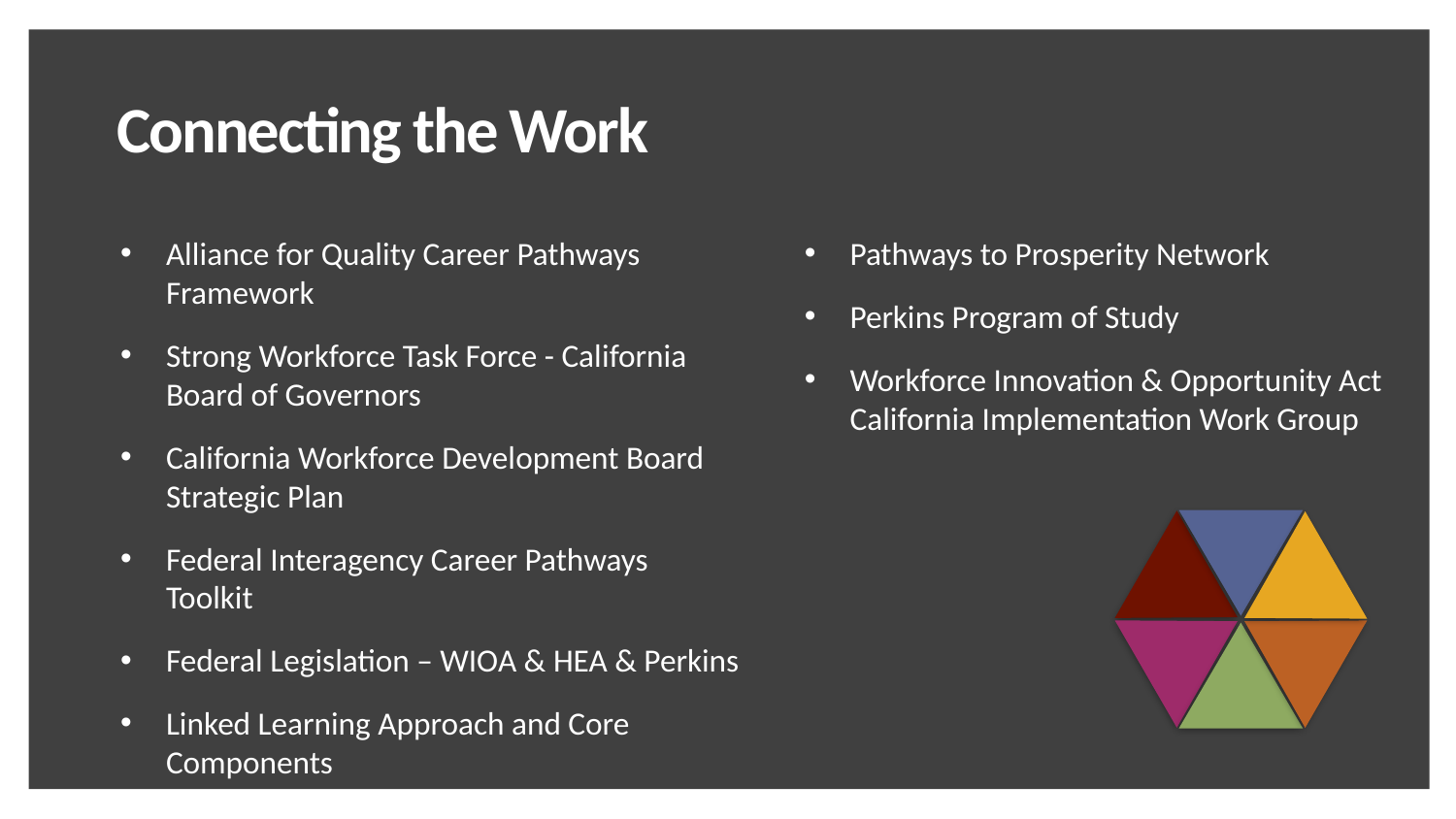

Connecting the Work
Alliance for Quality Career Pathways Framework
Strong Workforce Task Force - California Board of Governors
California Workforce Development Board Strategic Plan
Federal Interagency Career Pathways Toolkit
Federal Legislation – WIOA & HEA & Perkins
Linked Learning Approach and Core Components

Pathways to Prosperity Network
Perkins Program of Study
Workforce Innovation & Opportunity Act California Implementation Work Group